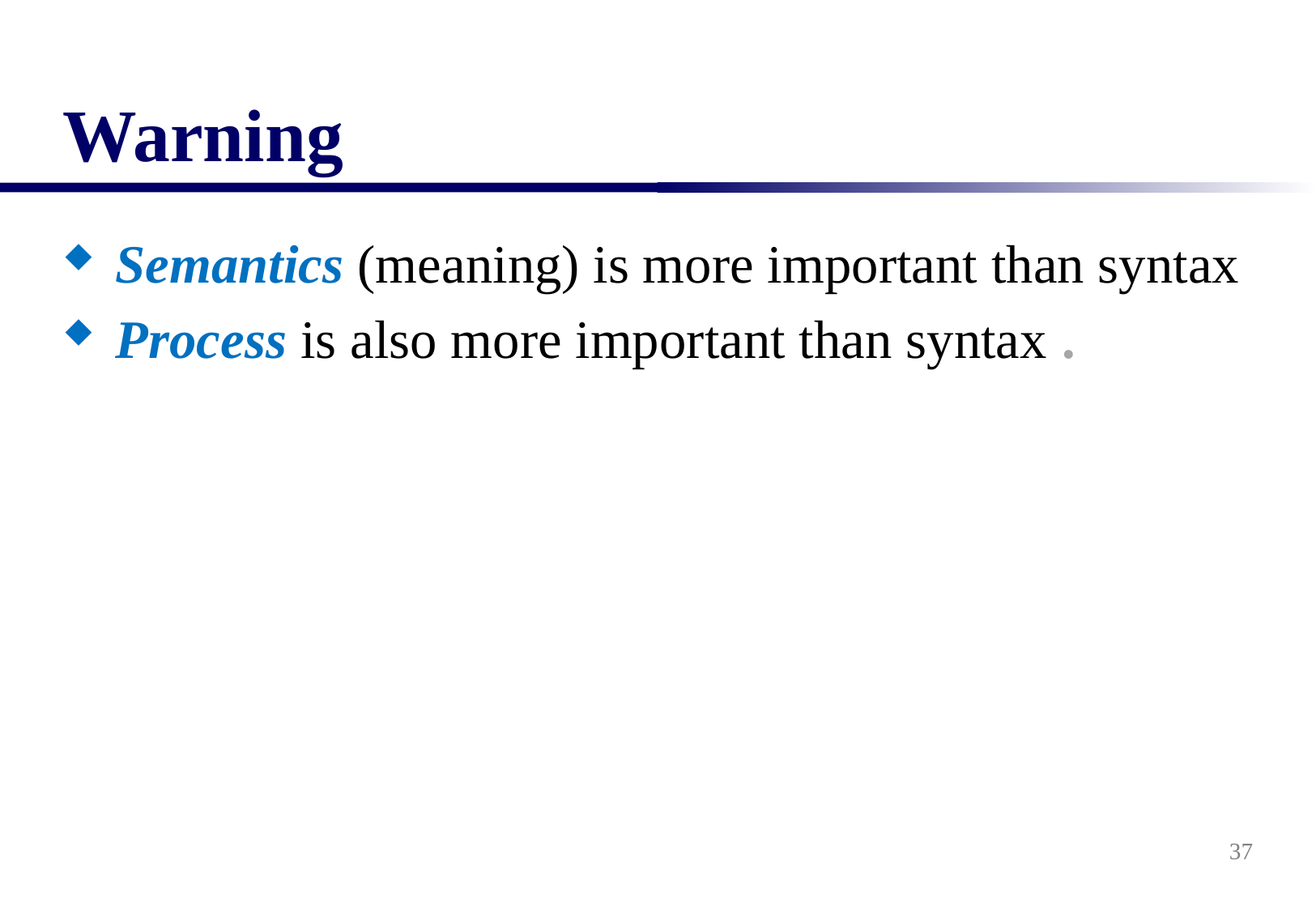

# Warning
Semantics (meaning) is more important than syntax
Process is also more important than syntax .
37